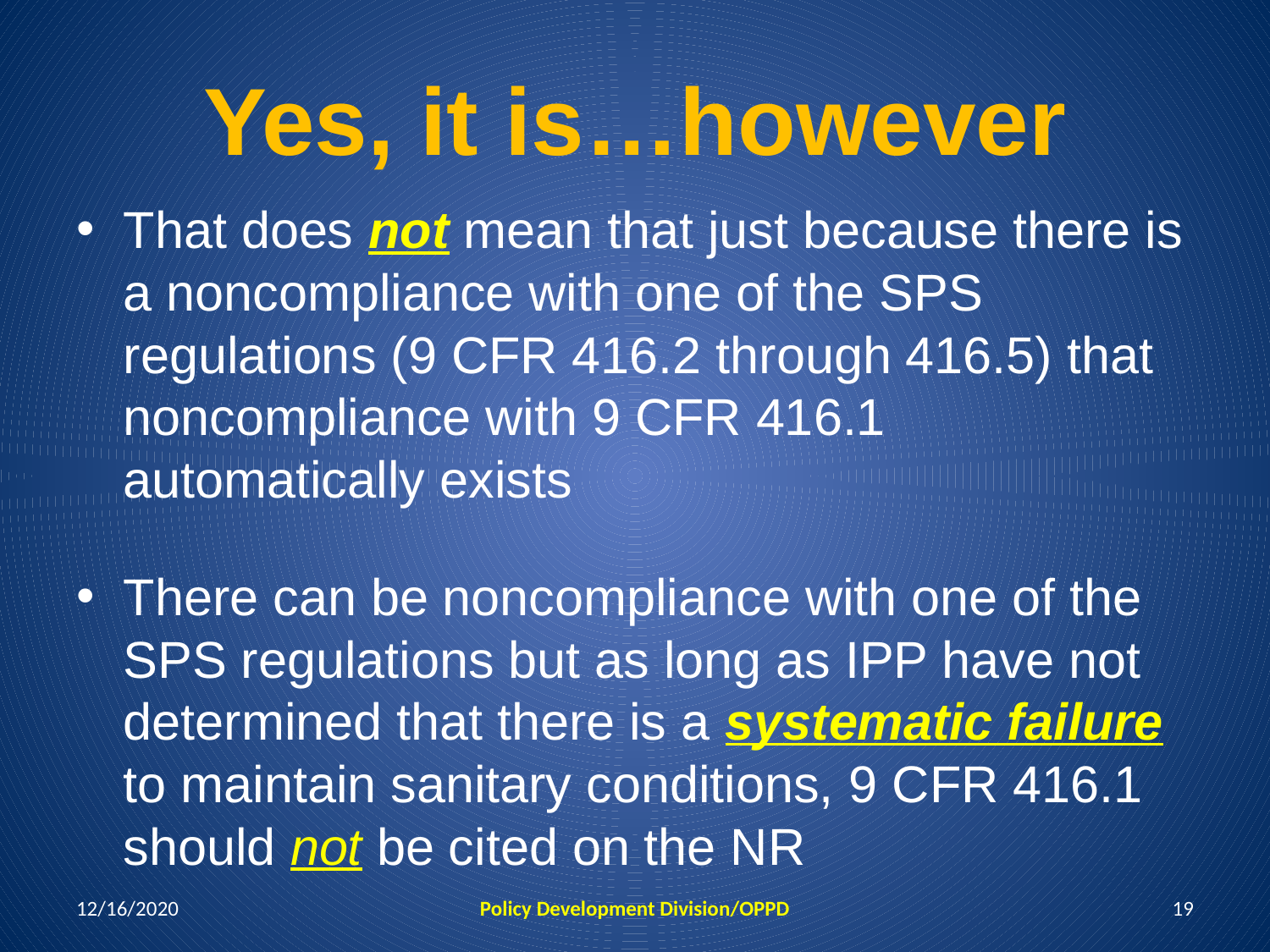

# Yes, it is…however
That does not mean that just because there is a noncompliance with one of the SPS regulations (9 CFR 416.2 through 416.5) that noncompliance with 9 CFR 416.1  automatically exists

There can be noncompliance with one of the SPS regulations but as long as IPP have not determined that there is a systematic failure to maintain sanitary conditions, 9 CFR 416.1 should not be cited on the NR

12/16/2020
Policy Development Division/OPPD
19